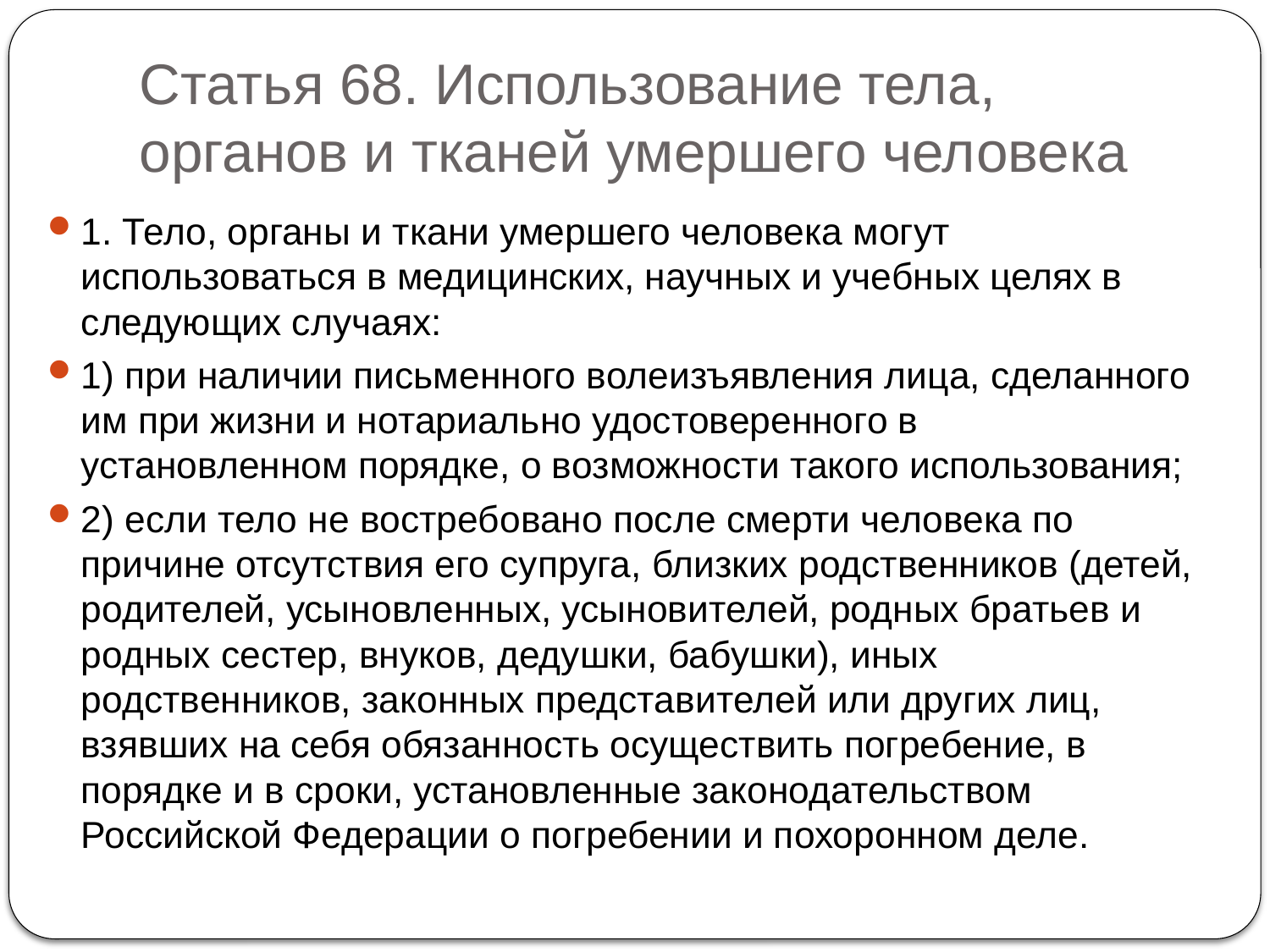

# Статья 68. Использование тела, органов и тканей умершего человека
1. Тело, органы и ткани умершего человека могут использоваться в медицинских, научных и учебных целях в следующих случаях:
1) при наличии письменного волеизъявления лица, сделанного им при жизни и нотариально удостоверенного в установленном порядке, о возможности такого использования;
2) если тело не востребовано после смерти человека по причине отсутствия его супруга, близких родственников (детей, родителей, усыновленных, усыновителей, родных братьев и родных сестер, внуков, дедушки, бабушки), иных родственников, законных представителей или других лиц, взявших на себя обязанность осуществить погребение, в порядке и в сроки, установленные законодательством Российской Федерации о погребении и похоронном деле.